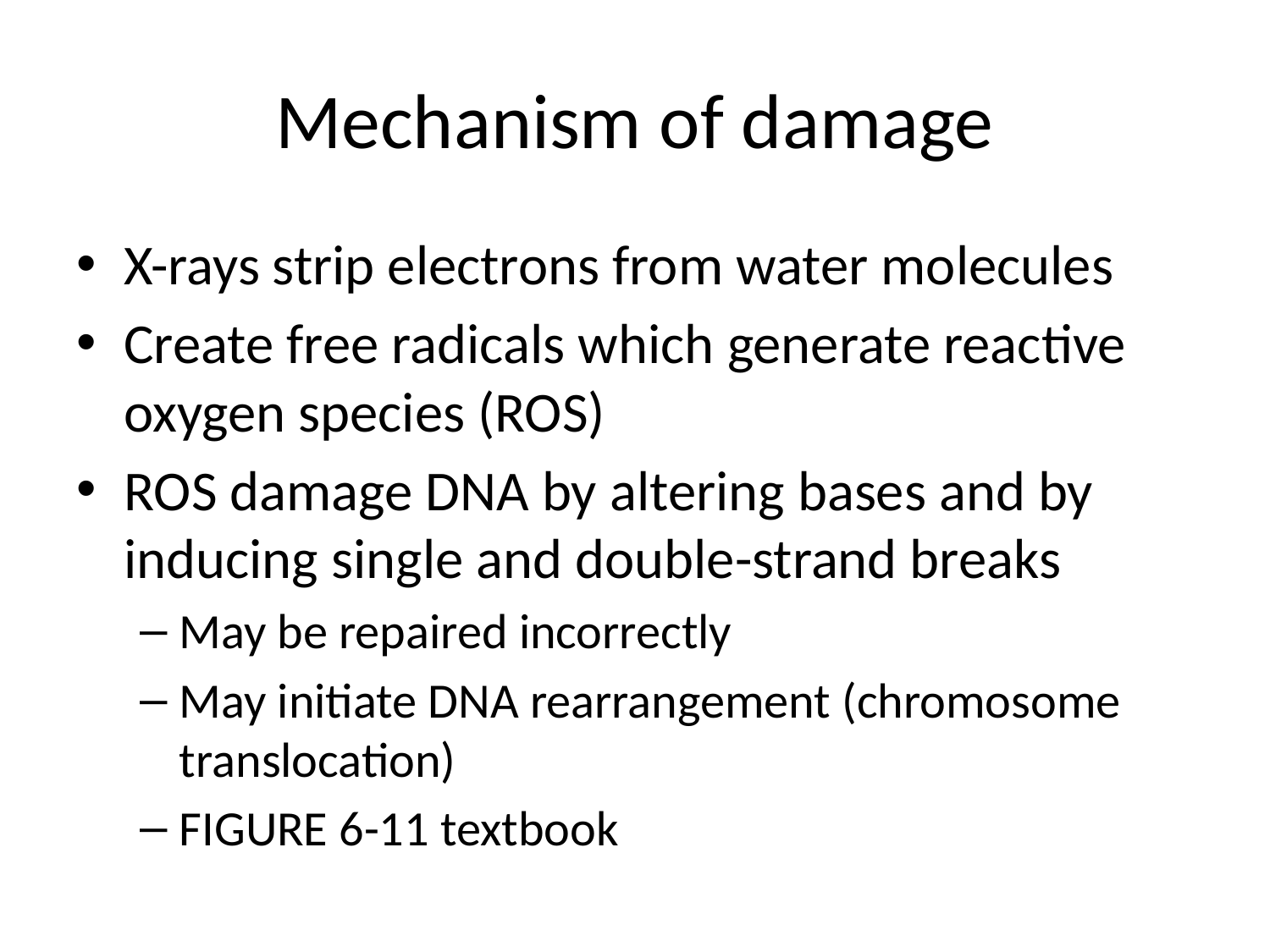

# Mechanism of damage
X-rays strip electrons from water molecules
Create free radicals which generate reactive oxygen species (ROS)
ROS damage DNA by altering bases and by inducing single and double-strand breaks
May be repaired incorrectly
May initiate DNA rearrangement (chromosome translocation)
FIGURE 6-11 textbook